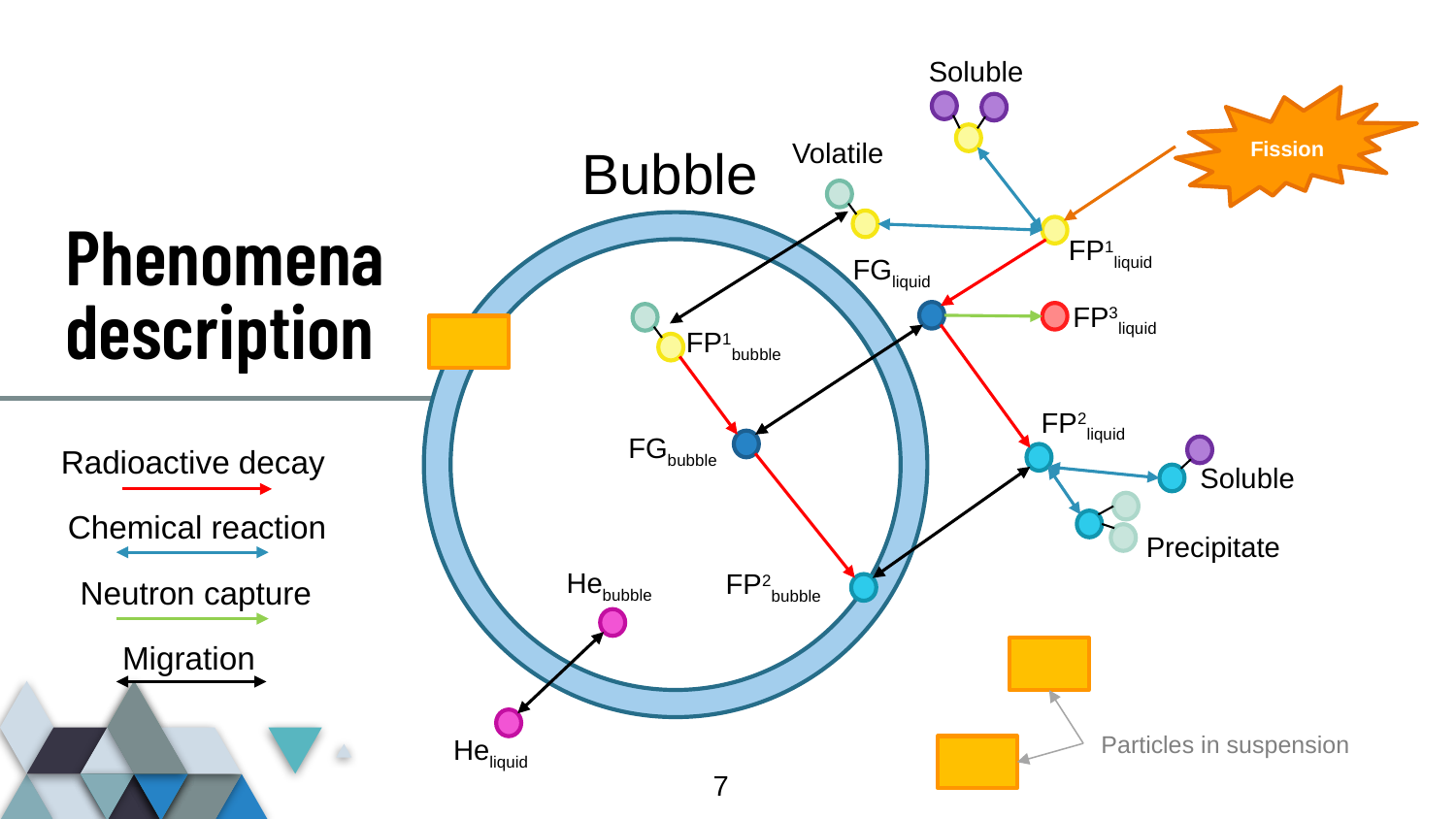

# Phenomena description
Soluble
Fission

Volatile
Bubble

FP1liquid
FGliquid
FP3liquid

FP1bubble

FP2liquid
FGbubble

Radioactive decay

Soluble

Chemical reaction

Precipitate

Hebubble
FP2bubble
Neutron capture

Migration

Particles in suspension
Heliquid

7